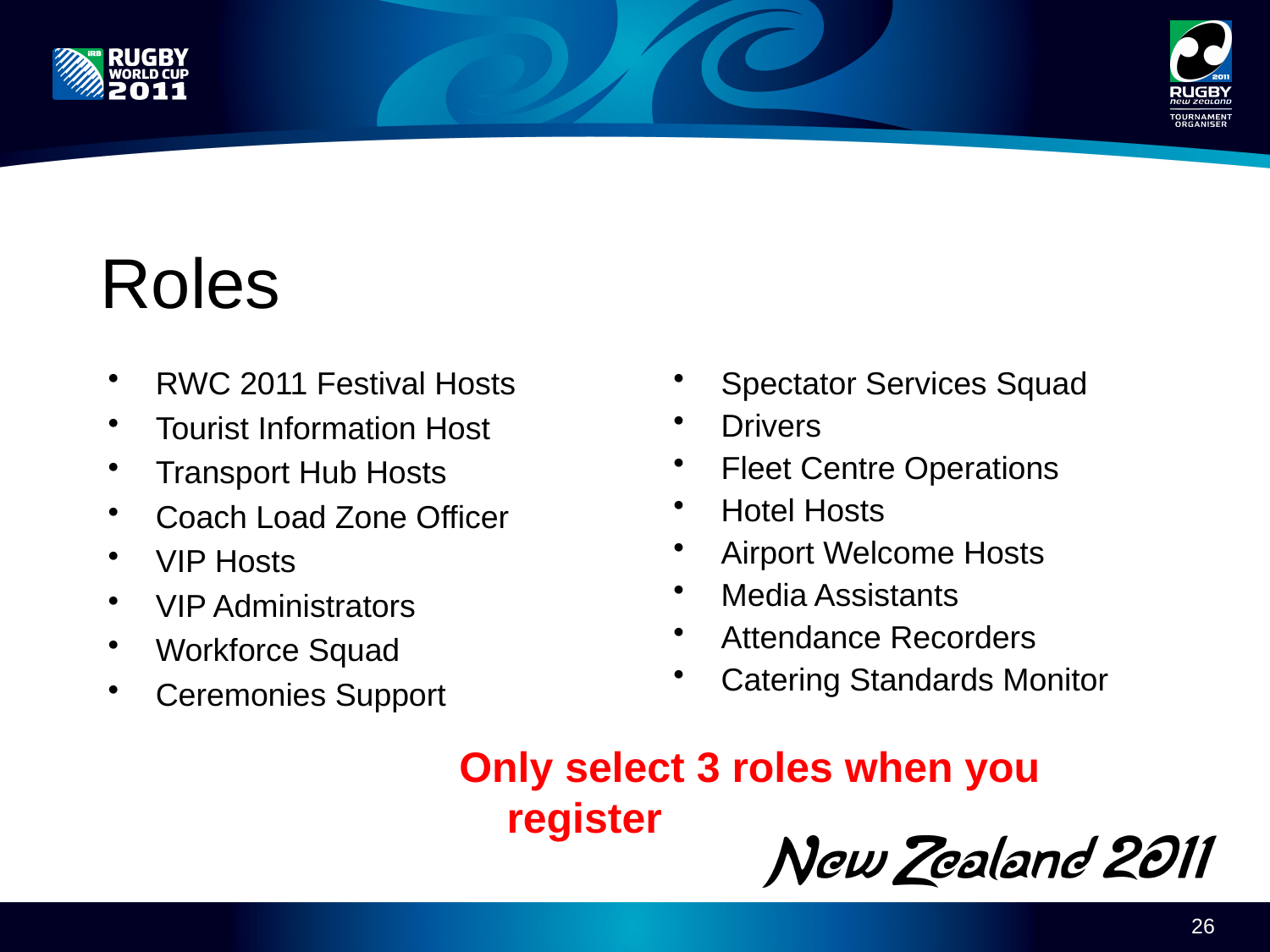

# Roles
RWC 2011 Festival Hosts
Tourist Information Host
Transport Hub Hosts
Coach Load Zone Officer
VIP Hosts
VIP Administrators
Workforce Squad
Ceremonies Support
Spectator Services Squad
Drivers
Fleet Centre Operations
Hotel Hosts
Airport Welcome Hosts
Media Assistants
Attendance Recorders
Catering Standards Monitor
Only select 3 roles when you register
26